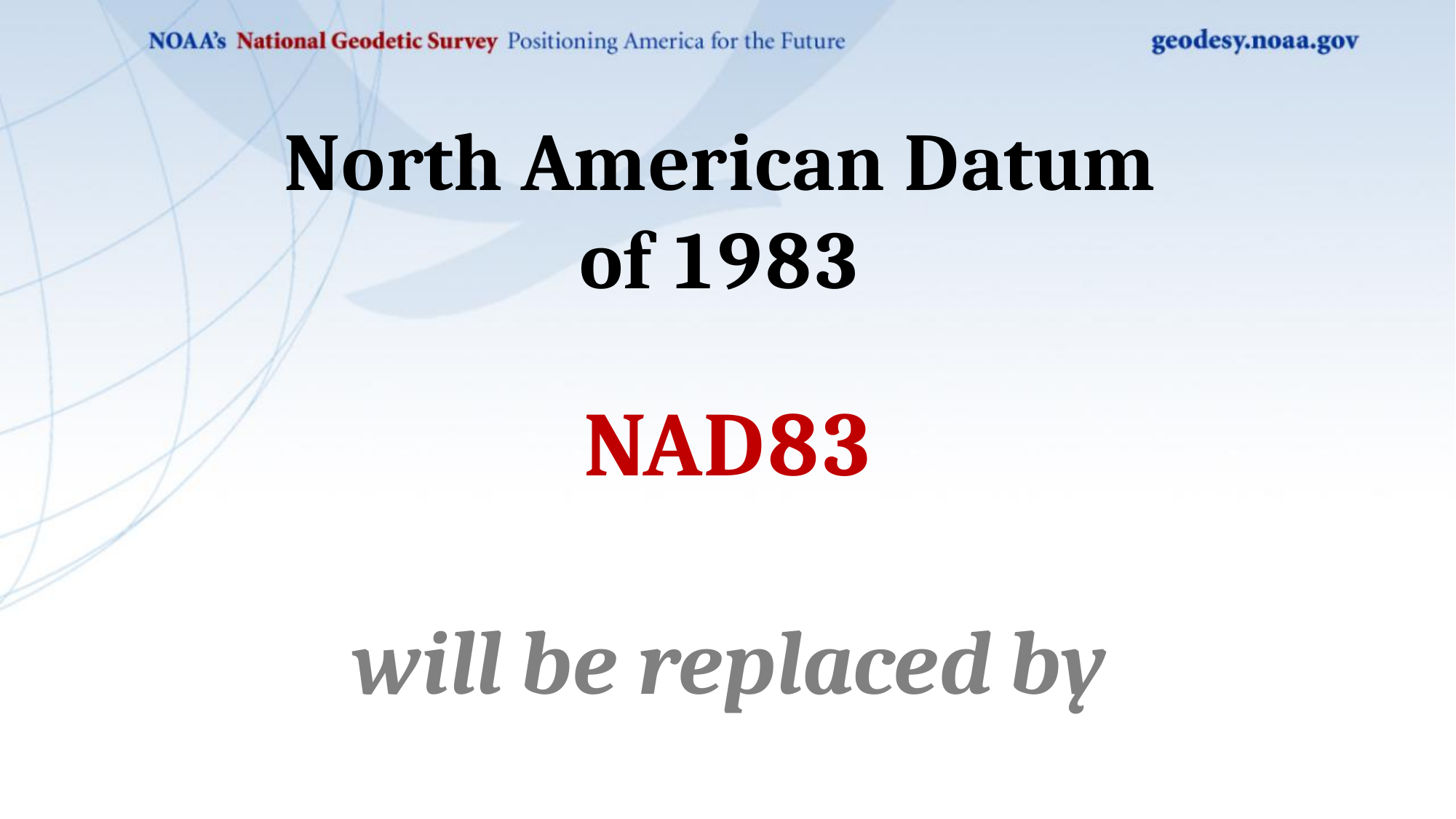

North American Datum
of 1983

NAD83

will be replaced by